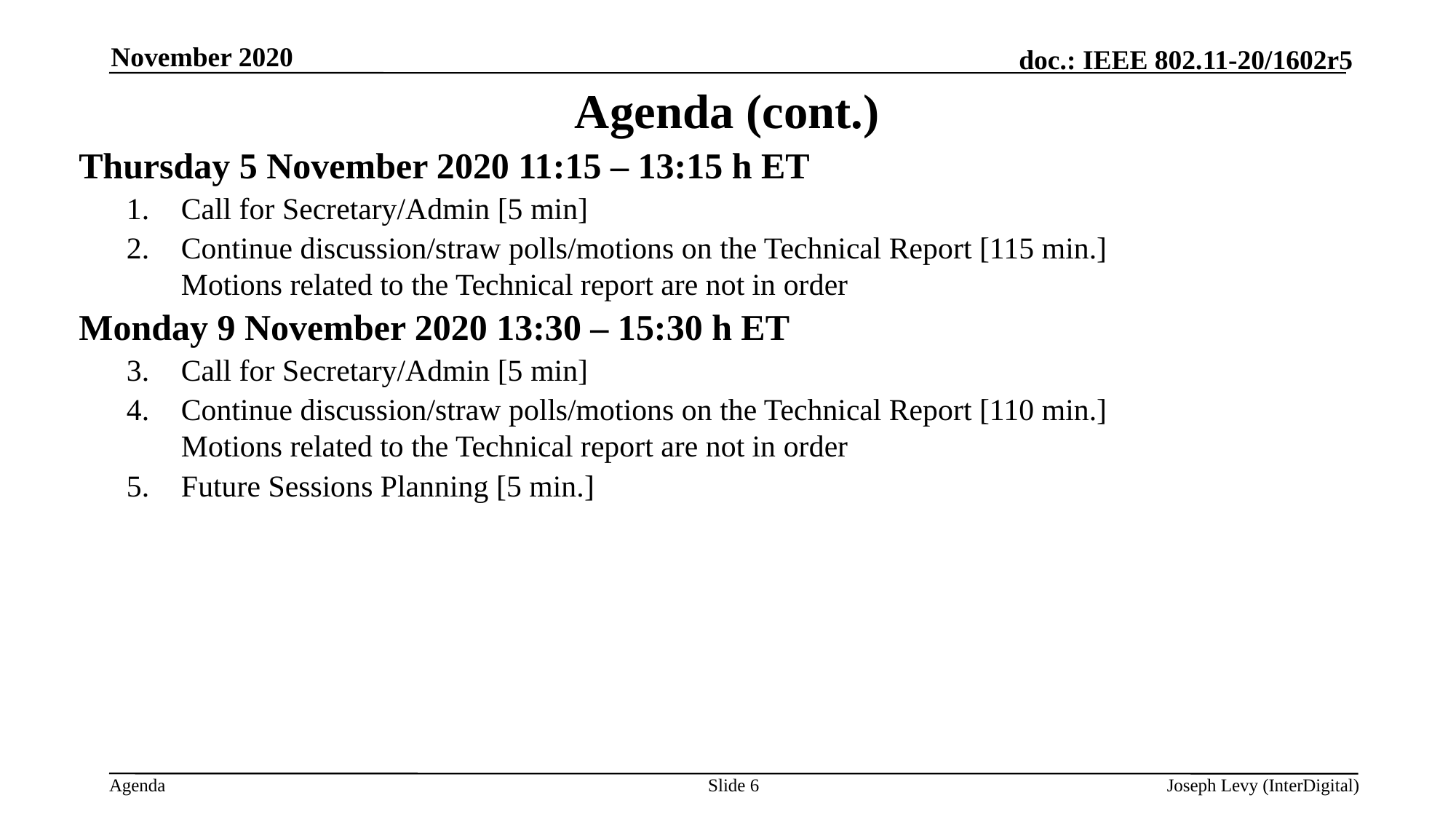

November 2020
# Agenda (cont.)
Thursday 5 November 2020 11:15 – 13:15 h ET
Call for Secretary/Admin [5 min]
Continue discussion/straw polls/motions on the Technical Report [115 min.]
Motions related to the Technical report are not in order
Monday 9 November 2020 13:30 – 15:30 h ET
Call for Secretary/Admin [5 min]
Continue discussion/straw polls/motions on the Technical Report [110 min.]
Motions related to the Technical report are not in order
Future Sessions Planning [5 min.]
Slide 6
Joseph Levy (InterDigital)